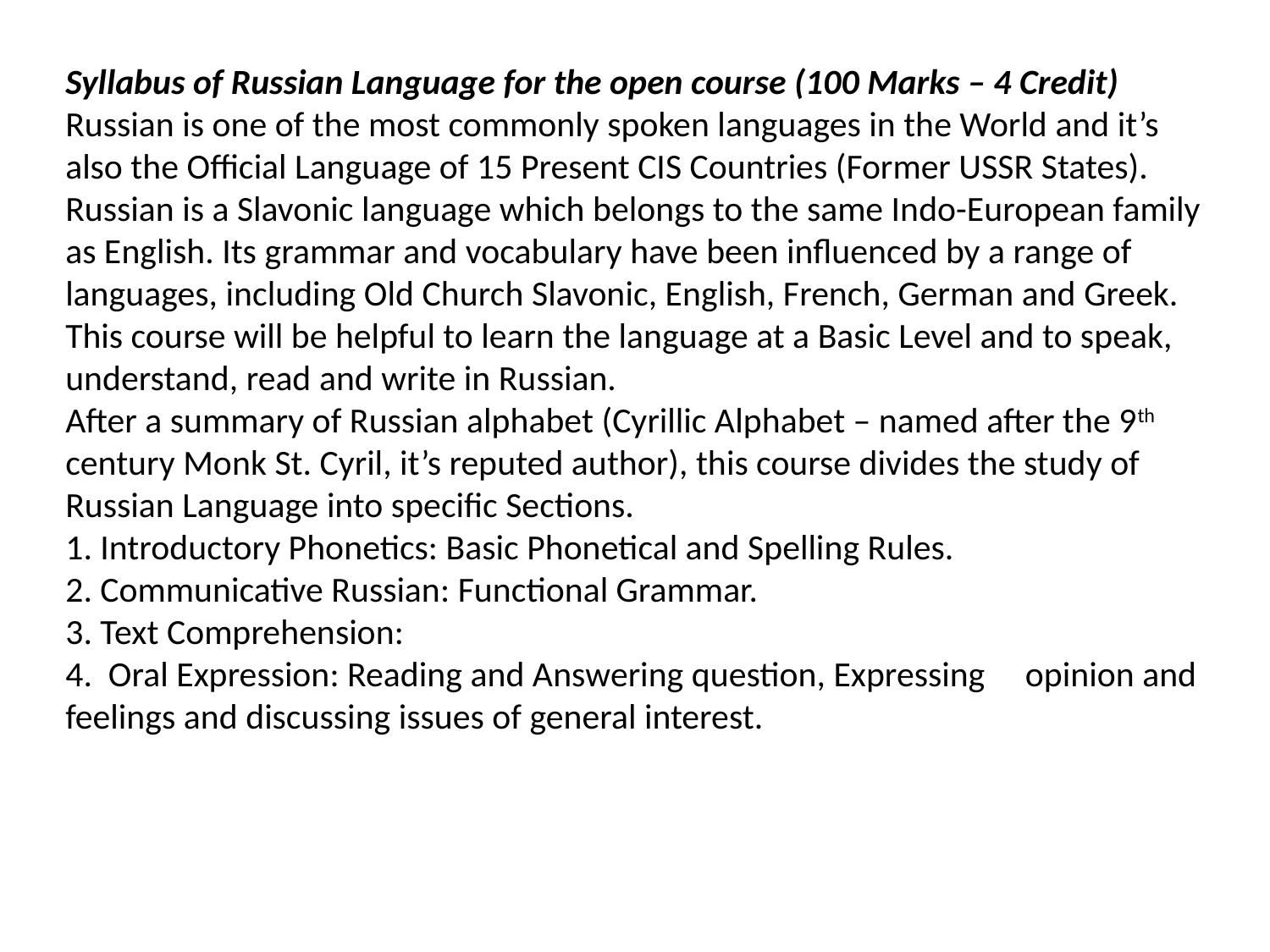

Syllabus of Russian Language for the open course (100 Marks – 4 Credit)
Russian is one of the most commonly spoken languages in the World and it’s also the Official Language of 15 Present CIS Countries (Former USSR States). Russian is a Slavonic language which belongs to the same Indo-European family as English. Its grammar and vocabulary have been influenced by a range of languages, including Old Church Slavonic, English, French, German and Greek.
This course will be helpful to learn the language at a Basic Level and to speak, understand, read and write in Russian.
After a summary of Russian alphabet (Cyrillic Alphabet – named after the 9th century Monk St. Cyril, it’s reputed author), this course divides the study of Russian Language into specific Sections.
1. Introductory Phonetics: Basic Phonetical and Spelling Rules.
2. Communicative Russian: Functional Grammar.
3. Text Comprehension:
4.  Oral Expression: Reading and Answering question, Expressing     opinion and feelings and discussing issues of general interest.